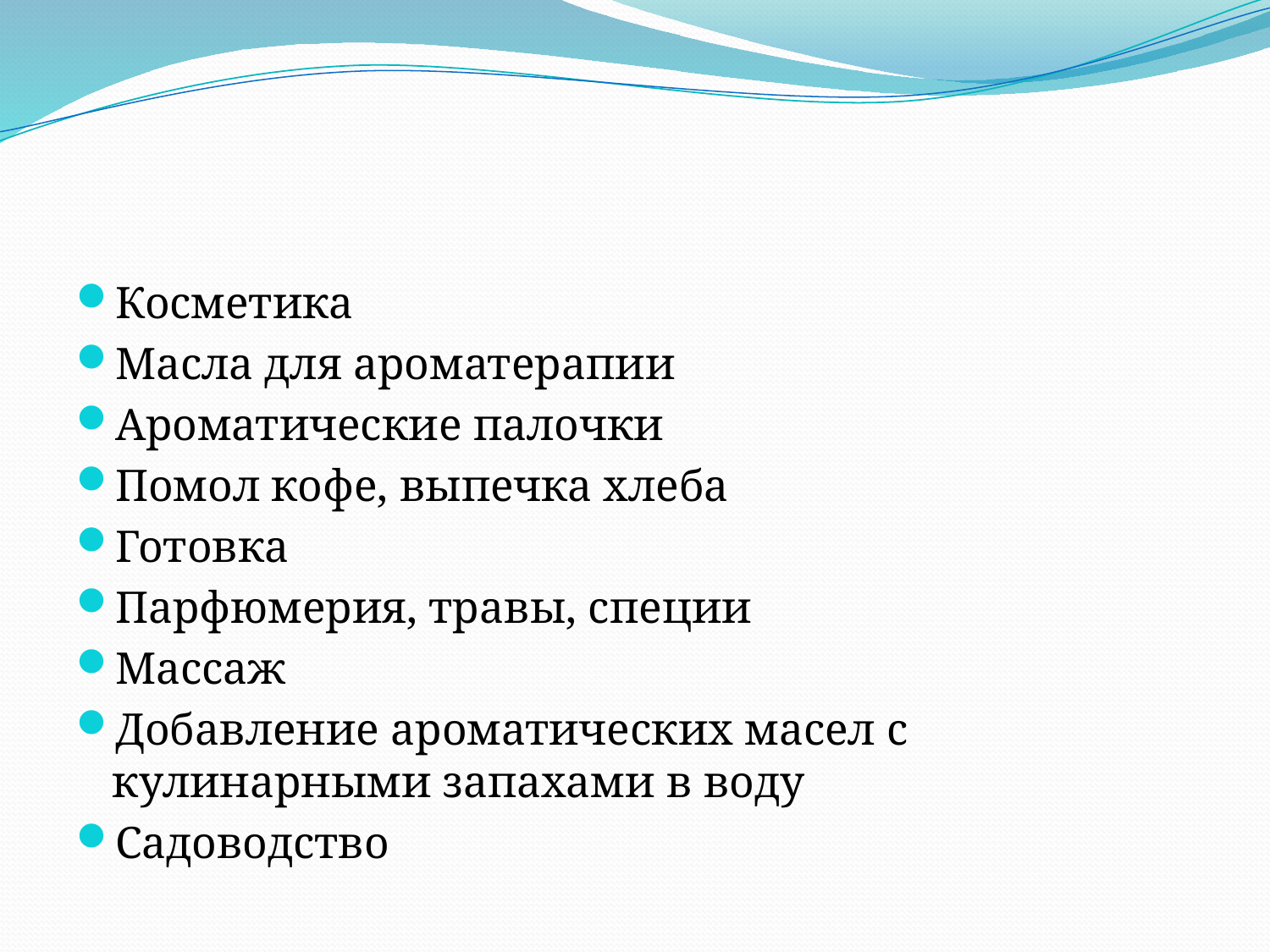

#
Косметика
Масла для ароматерапии
Ароматические палочки
Помол кофе, выпечка хлеба
Готовка
Парфюмерия, травы, специи
Массаж
Добавление ароматических масел с кулинарными запахами в воду
Садоводство